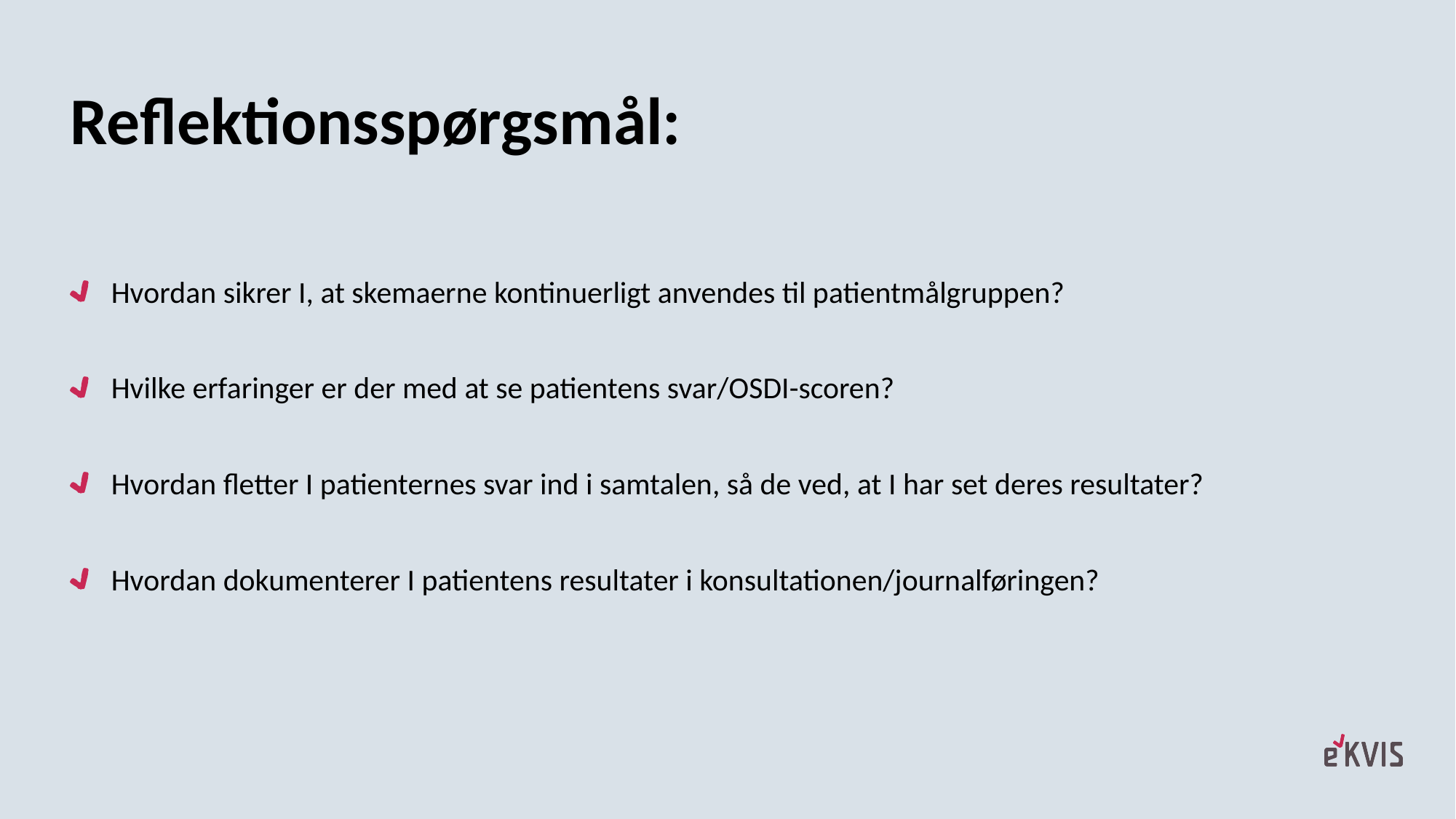

# Reflektionsspørgsmål:
Hvordan sikrer I, at skemaerne kontinuerligt anvendes til patientmålgruppen?

Hvilke erfaringer er der med at se patientens svar/OSDI-scoren?

Hvordan fletter I patienternes svar ind i samtalen, så de ved, at I har set deres resultater?

Hvordan dokumenterer I patientens resultater i konsultationen/journalføringen?